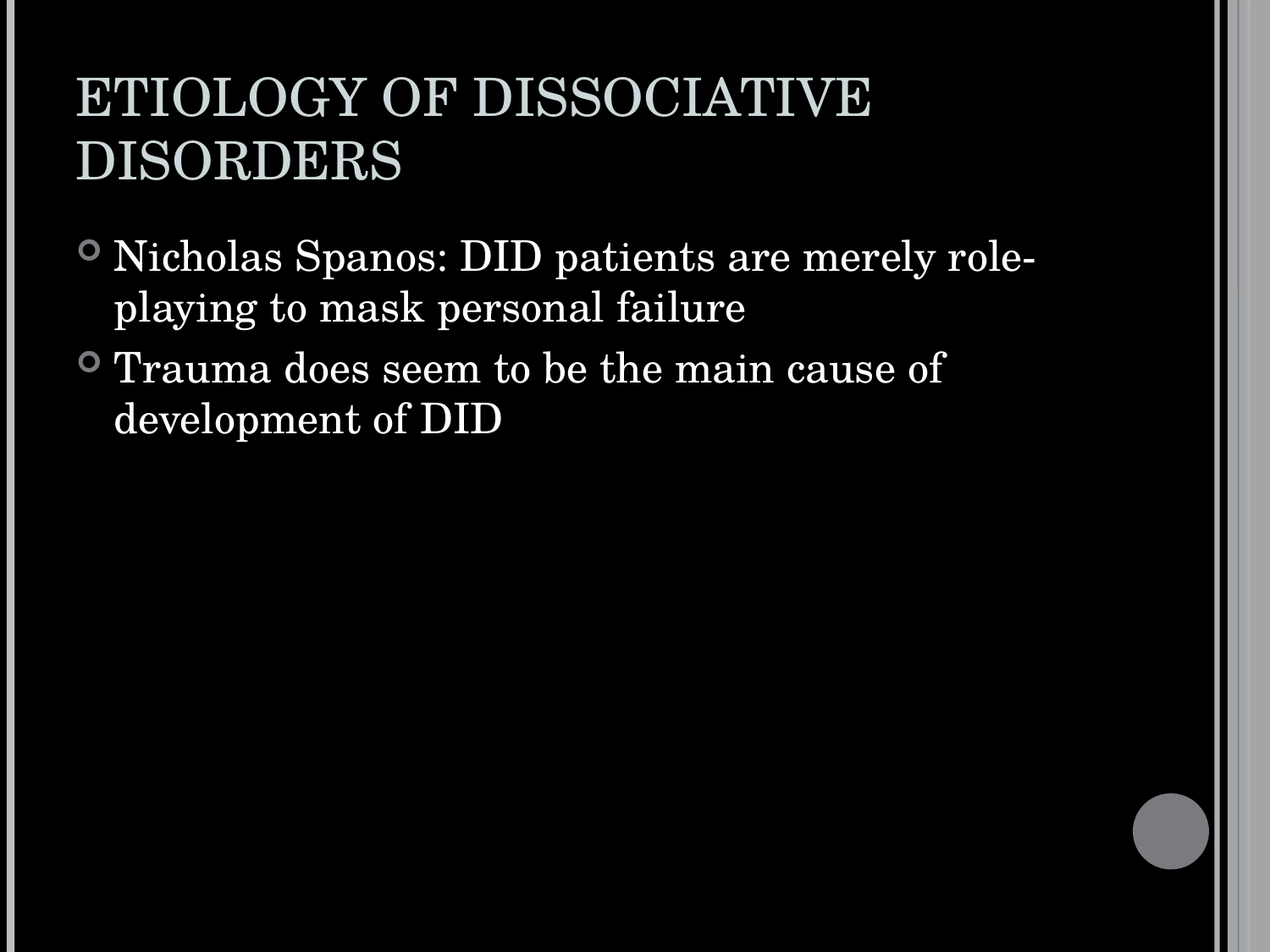

# ETIOLOGY OF DISSOCIATIVE DISORDERS
Nicholas Spanos: DID patients are merely role-playing to mask personal failure
Trauma does seem to be the main cause of development of DID